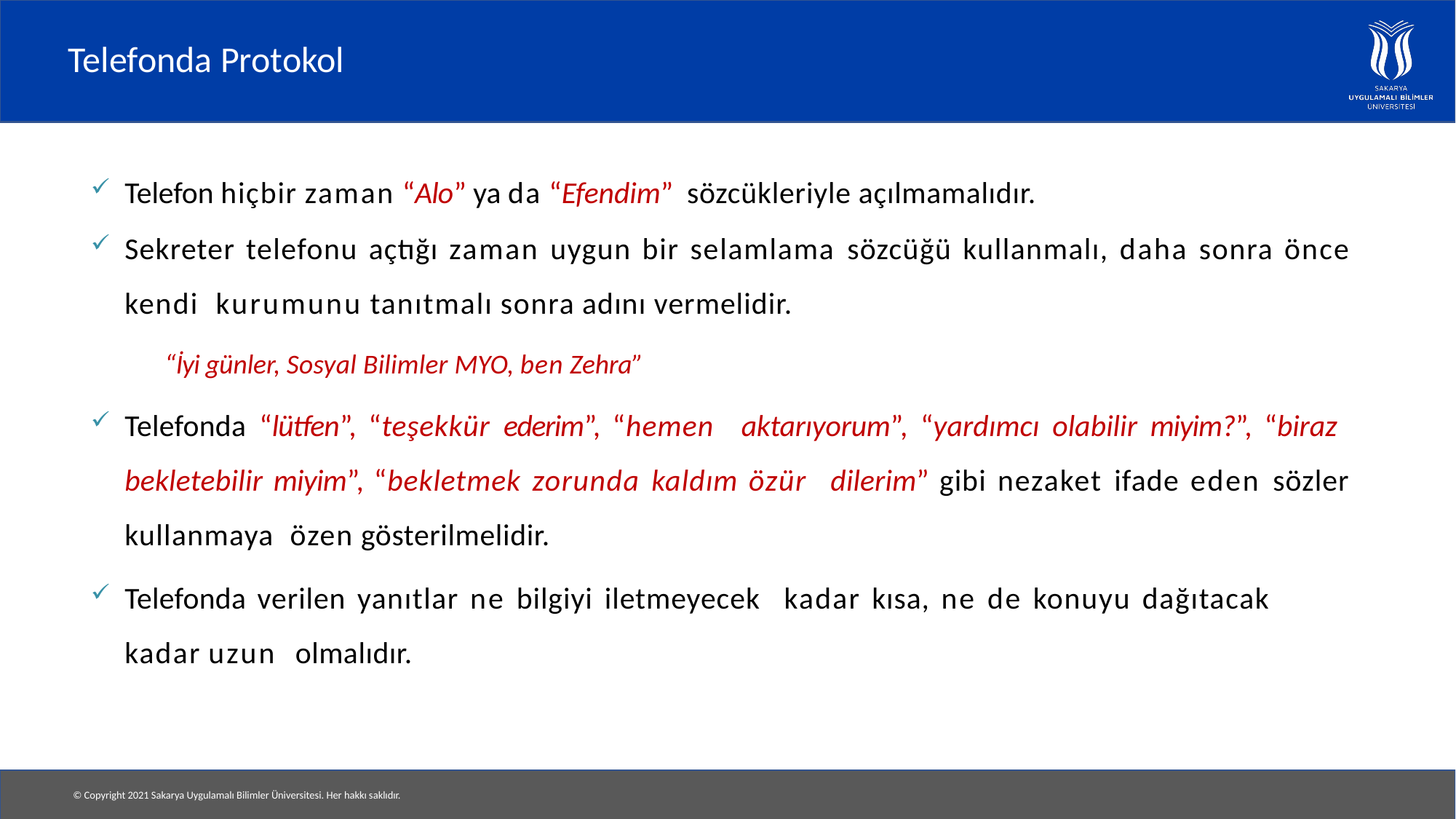

# Telefonda Protokol
Telefon hiçbir zaman “Alo” ya da “Efendim”  sözcükleriyle açılmamalıdır.
Sekreter telefonu açtığı zaman uygun bir selamlama sözcüğü kullanmalı, daha sonra önce kendi  kurumunu tanıtmalı sonra adını vermelidir.
	“İyi günler, Sosyal Bilimler MYO, ben Zehra”
Telefonda “lütfen”, “teşekkür ederim”, “hemen  aktarıyorum”, “yardımcı olabilir miyim?”, “biraz  bekletebilir miyim”, “bekletmek zorunda kaldım özür  dilerim” gibi nezaket ifade eden sözler kullanmaya  özen gösterilmelidir.
Telefonda verilen yanıtlar ne bilgiyi iletmeyecek  kadar kısa, ne de konuyu dağıtacak kadar uzun  olmalıdır.